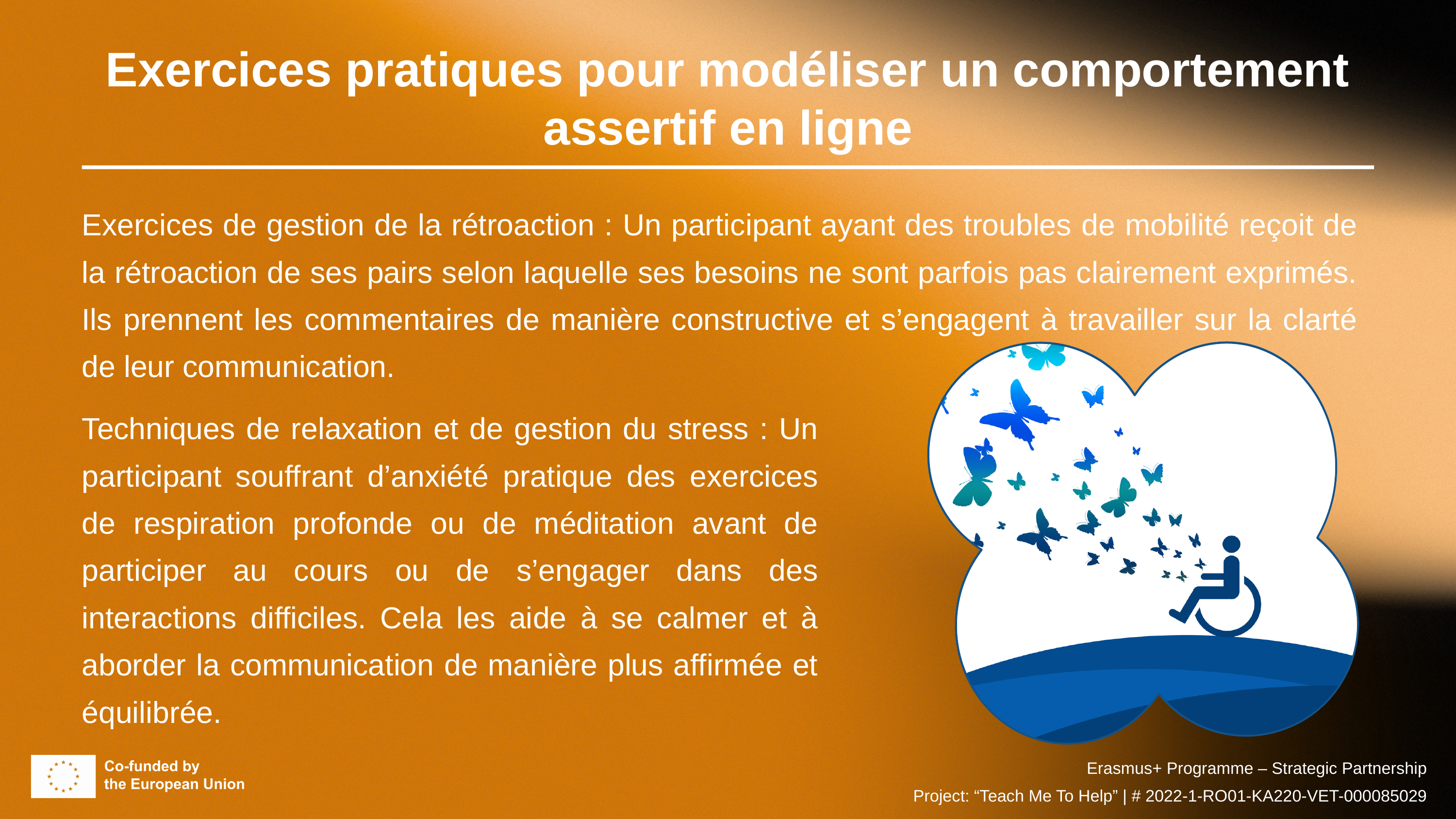

Exercices pratiques pour modéliser un comportement assertif en ligne

Exercices de gestion de la rétroaction : Un participant ayant des troubles de mobilité reçoit de la rétroaction de ses pairs selon laquelle ses besoins ne sont parfois pas clairement exprimés. Ils prennent les commentaires de manière constructive et s’engagent à travailler sur la clarté de leur communication.

Techniques de relaxation et de gestion du stress : Un participant souffrant d’anxiété pratique des exercices de respiration profonde ou de méditation avant de participer au cours ou de s’engager dans des interactions difficiles. Cela les aide à se calmer et à aborder la communication de manière plus affirmée et équilibrée.

Erasmus+ Programme – Strategic Partnership
Project: “Teach Me To Help” | # 2022-1-RO01-KA220-VET-000085029